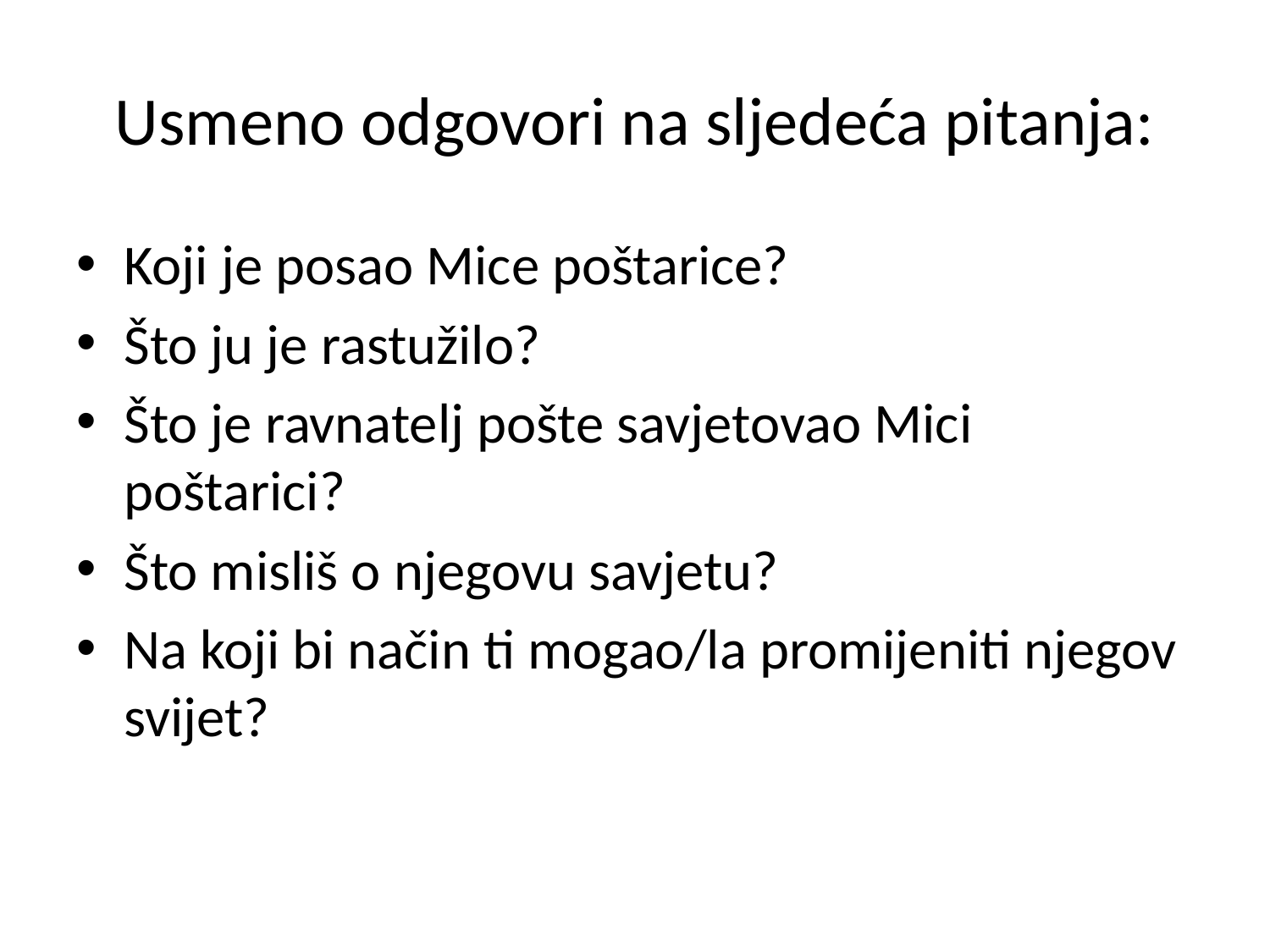

# Usmeno odgovori na sljedeća pitanja:
Koji je posao Mice poštarice?
Što ju je rastužilo?
Što je ravnatelj pošte savjetovao Mici poštarici?
Što misliš o njegovu savjetu?
Na koji bi način ti mogao/la promijeniti njegov svijet?